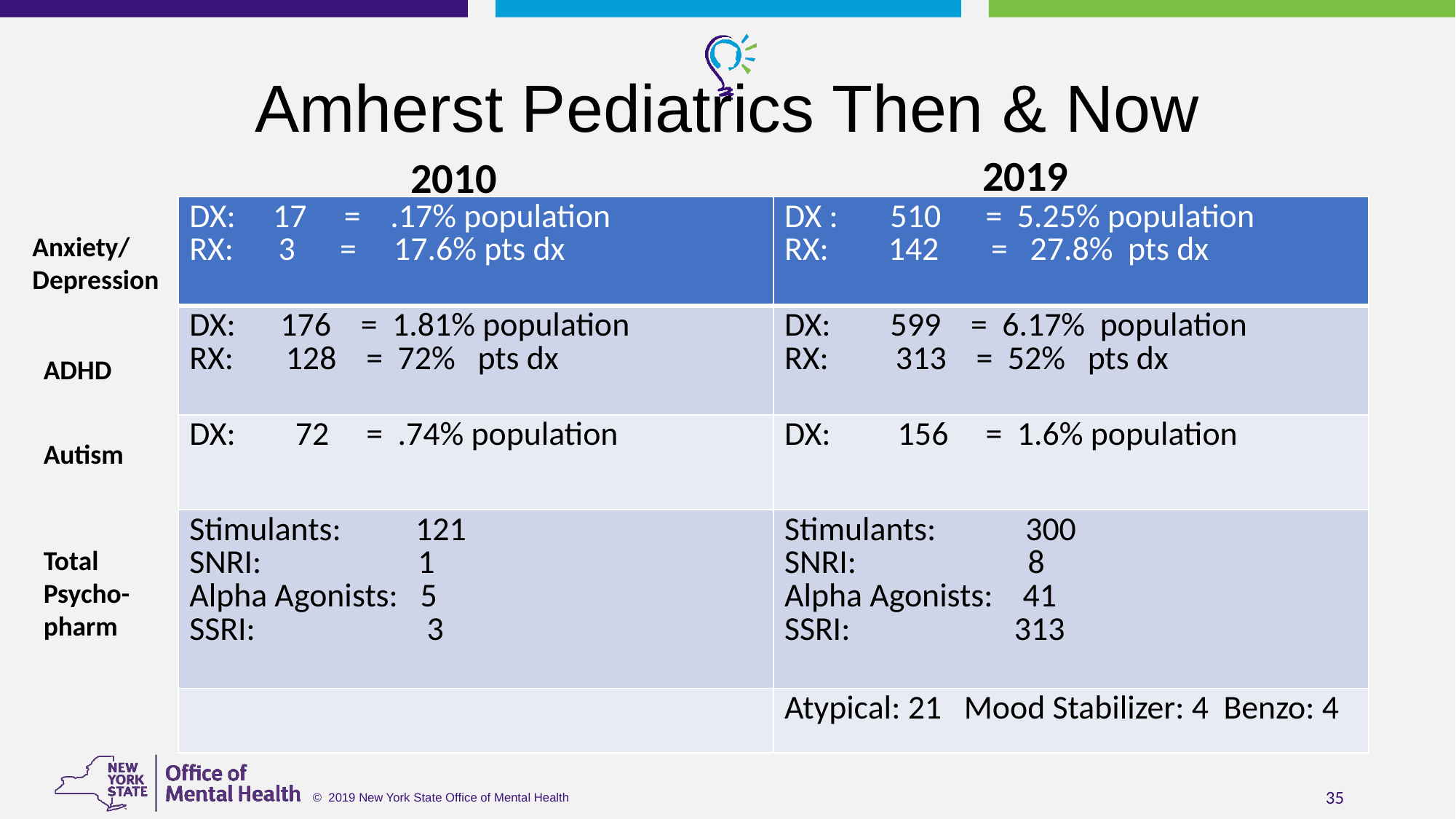

# Amherst Pediatrics Then & Now
2019
2010
| DX: 17 = .17% population RX: 3 = 17.6% pts dx | DX : 510 = 5.25% population RX: 142 = 27.8% pts dx |
| --- | --- |
| DX: 176 = 1.81% population RX: 128 = 72% pts dx | DX: 599 = 6.17% population RX: 313 = 52% pts dx |
| DX: 72 = .74% population | DX: 156 = 1.6% population |
| Stimulants: 121 SNRI: 1 Alpha Agonists: 5 SSRI: 3 | Stimulants: 300 SNRI: 8 Alpha Agonists: 41 SSRI: 313 |
|  | Atypical: 21 Mood Stabilizer: 4 Benzo: 4 |
Anxiety/
Depression
ADHD
Autism
Total
Psycho-pharm